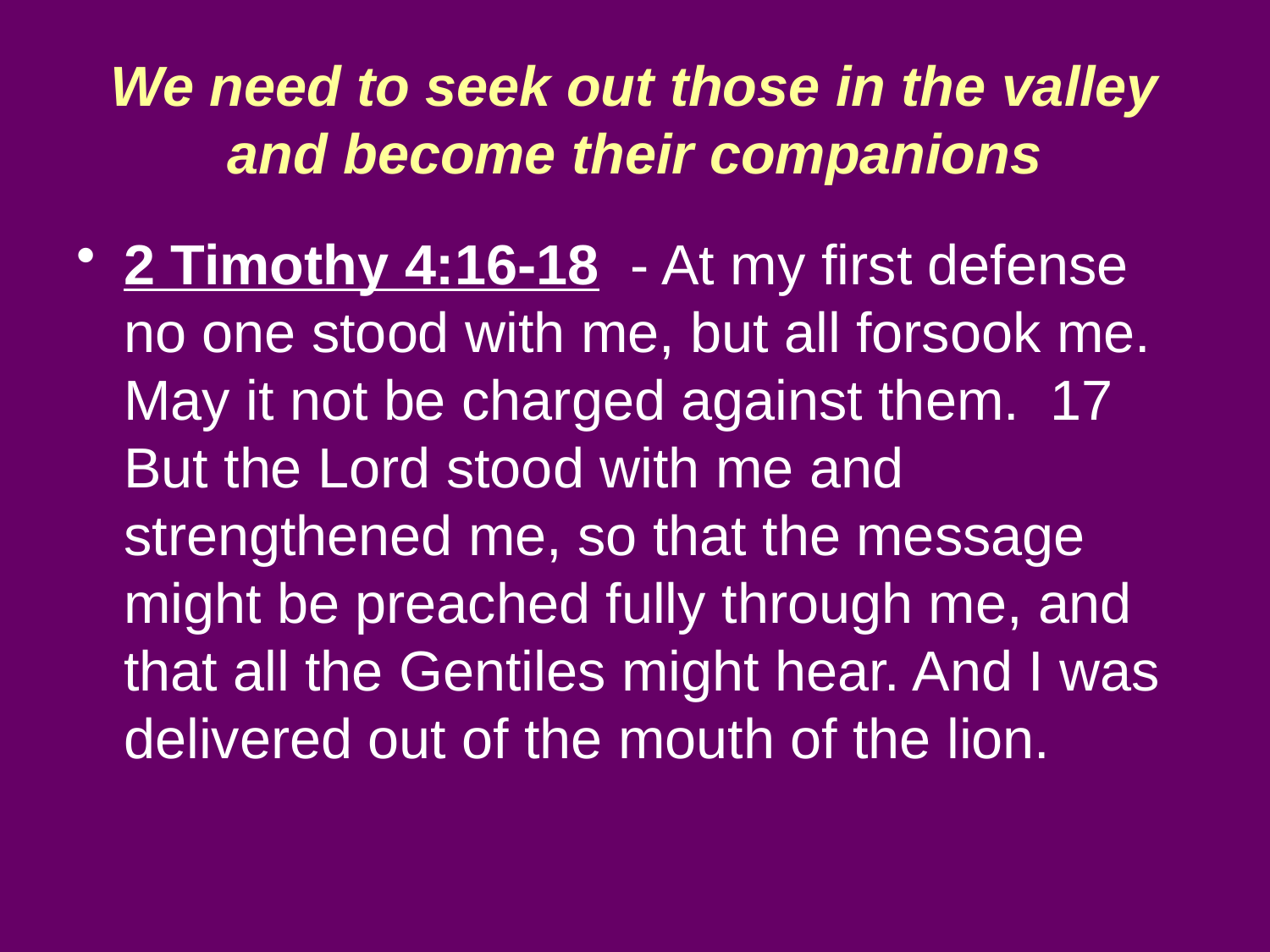

# We need to seek out those in the valley and become their companions
2 Timothy 4:16-18  - At my first defense no one stood with me, but all forsook me. May it not be charged against them.  17 But the Lord stood with me and strengthened me, so that the message might be preached fully through me, and that all the Gentiles might hear. And I was delivered out of the mouth of the lion.